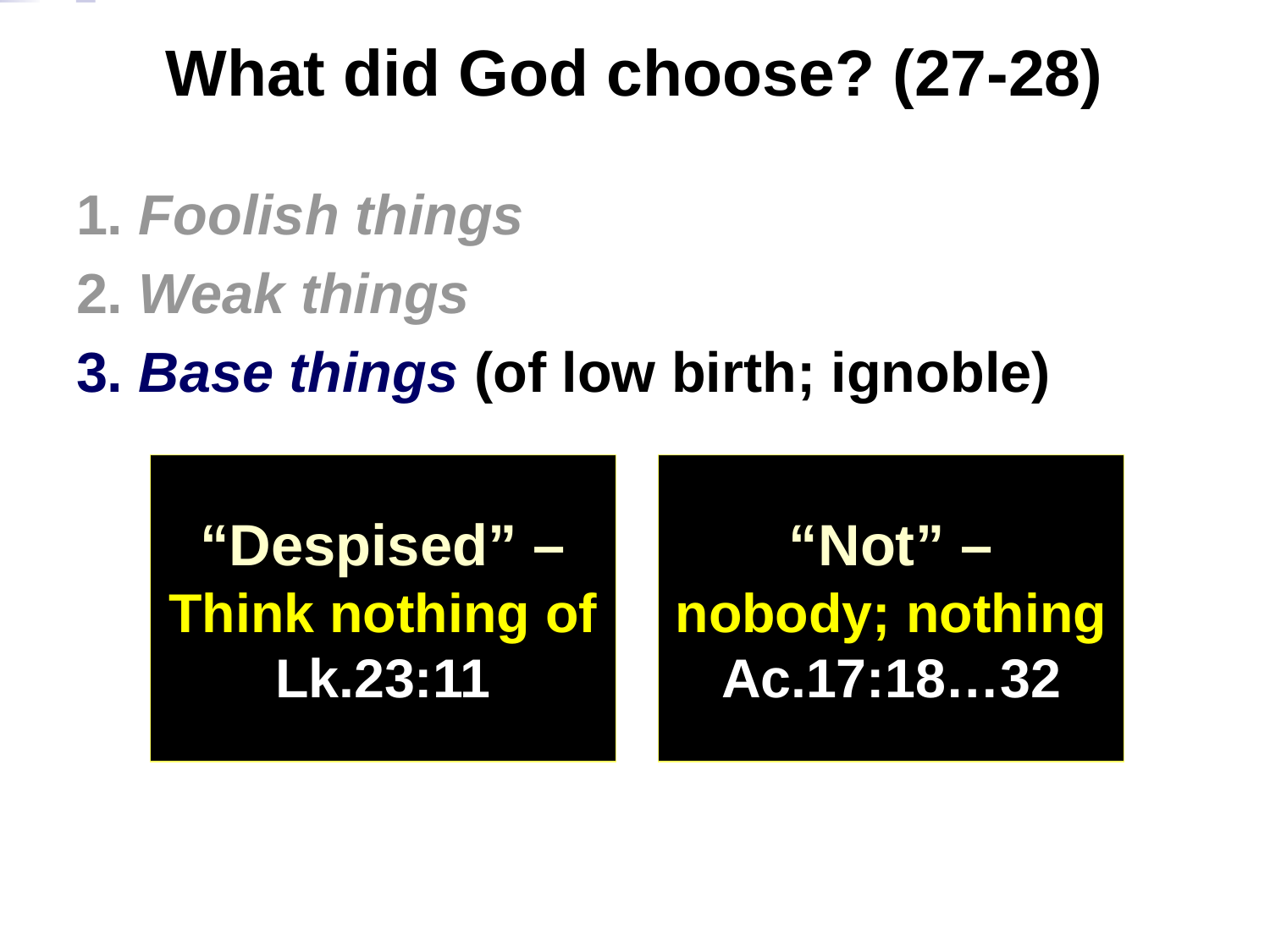

# What did God choose? (27-28)
1. Foolish things
2. Weak things
3. Base things (of low birth; ignoble)
“Despised” –
Think nothing of
Lk.23:11
“Not” –
nobody; nothing
Ac.17:18…32